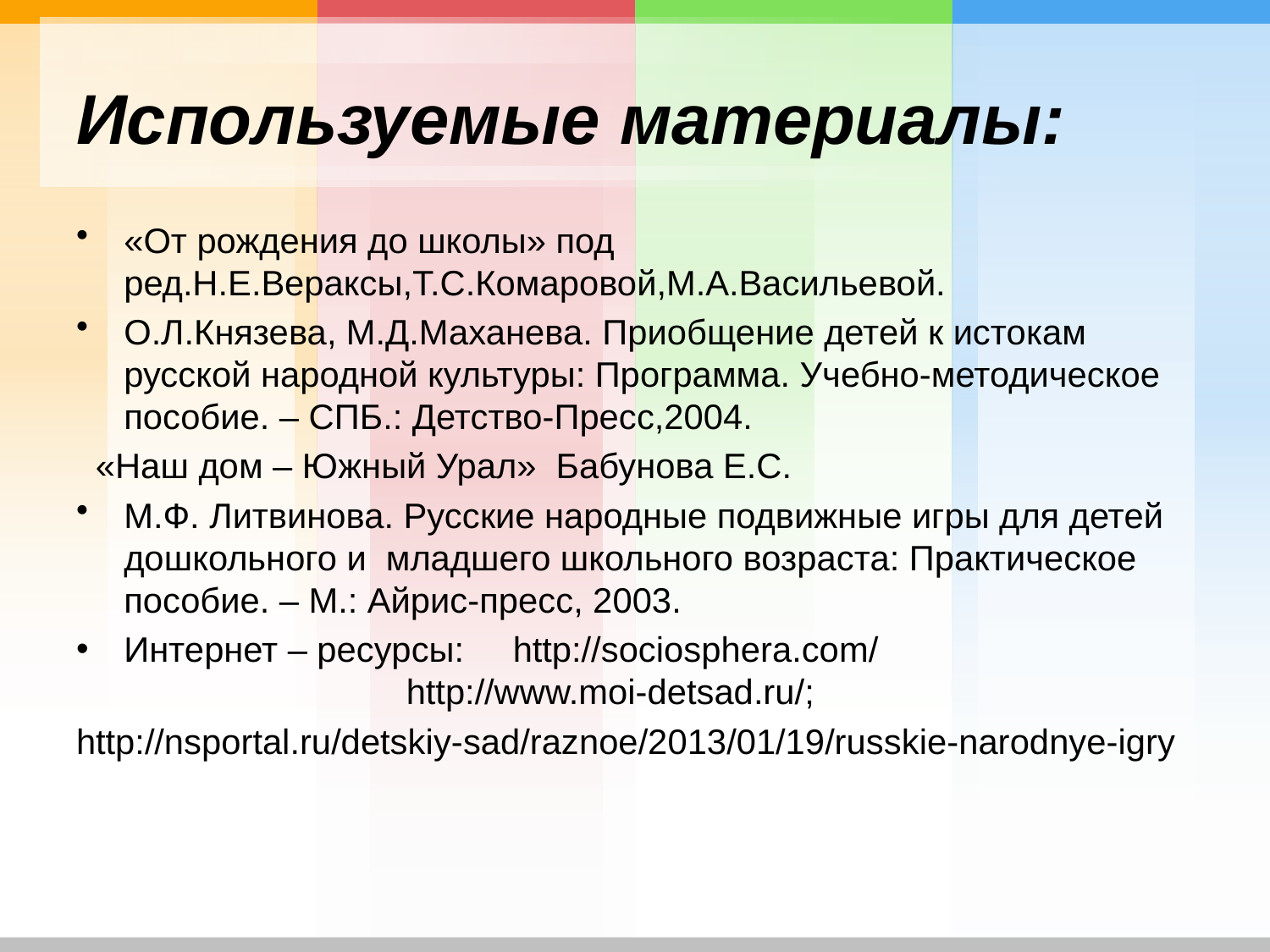

# Используемые материалы:
«От рождения до школы» под ред.Н.Е.Вераксы,Т.С.Комаровой,М.А.Васильевой.
О.Л.Князева, М.Д.Маханева. Приобщение детей к истокам русской народной культуры: Программа. Учебно-методическое пособие. – СПБ.: Детство-Пресс,2004.
  «Наш дом – Южный Урал»  Бабунова Е.С.
М.Ф. Литвинова. Русские народные подвижные игры для детей дошкольного и  младшего школьного возраста: Практическое пособие. – М.: Айрис-пресс, 2003.
Интернет – ресурсы:     http://sociosphera.com/                                                              http://www.moi-detsad.ru/;
http://nsportal.ru/detskiy-sad/raznoe/2013/01/19/russkie-narodnye-igry